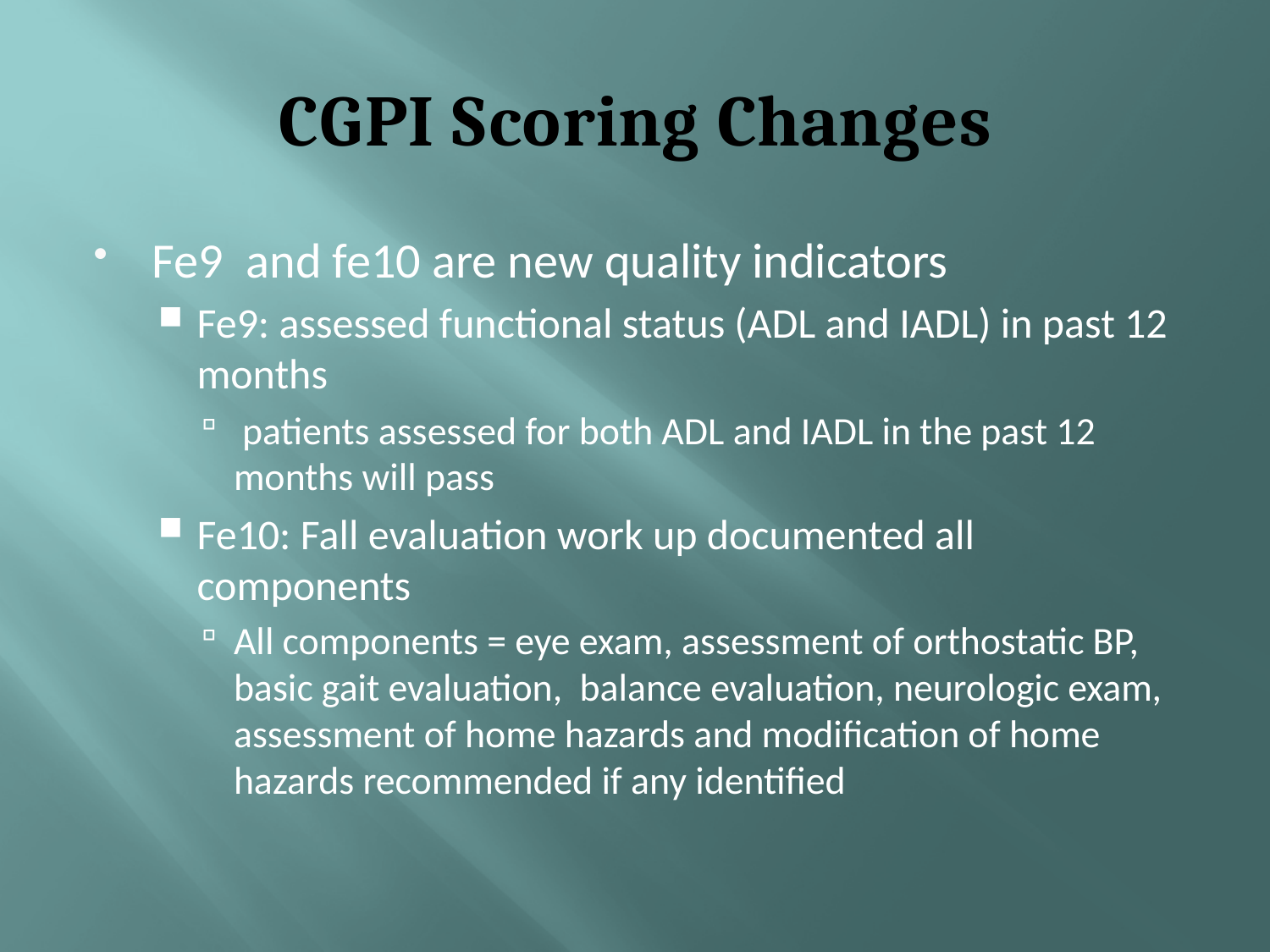

# CGPI Scoring Changes
Fe9  and fe10 are new quality indicators
Fe9: assessed functional status (ADL and IADL) in past 12 months
 patients assessed for both ADL and IADL in the past 12 months will pass
Fe10: Fall evaluation work up documented all components
All components = eye exam, assessment of orthostatic BP, basic gait evaluation,  balance evaluation, neurologic exam,  assessment of home hazards and modification of home hazards recommended if any identified